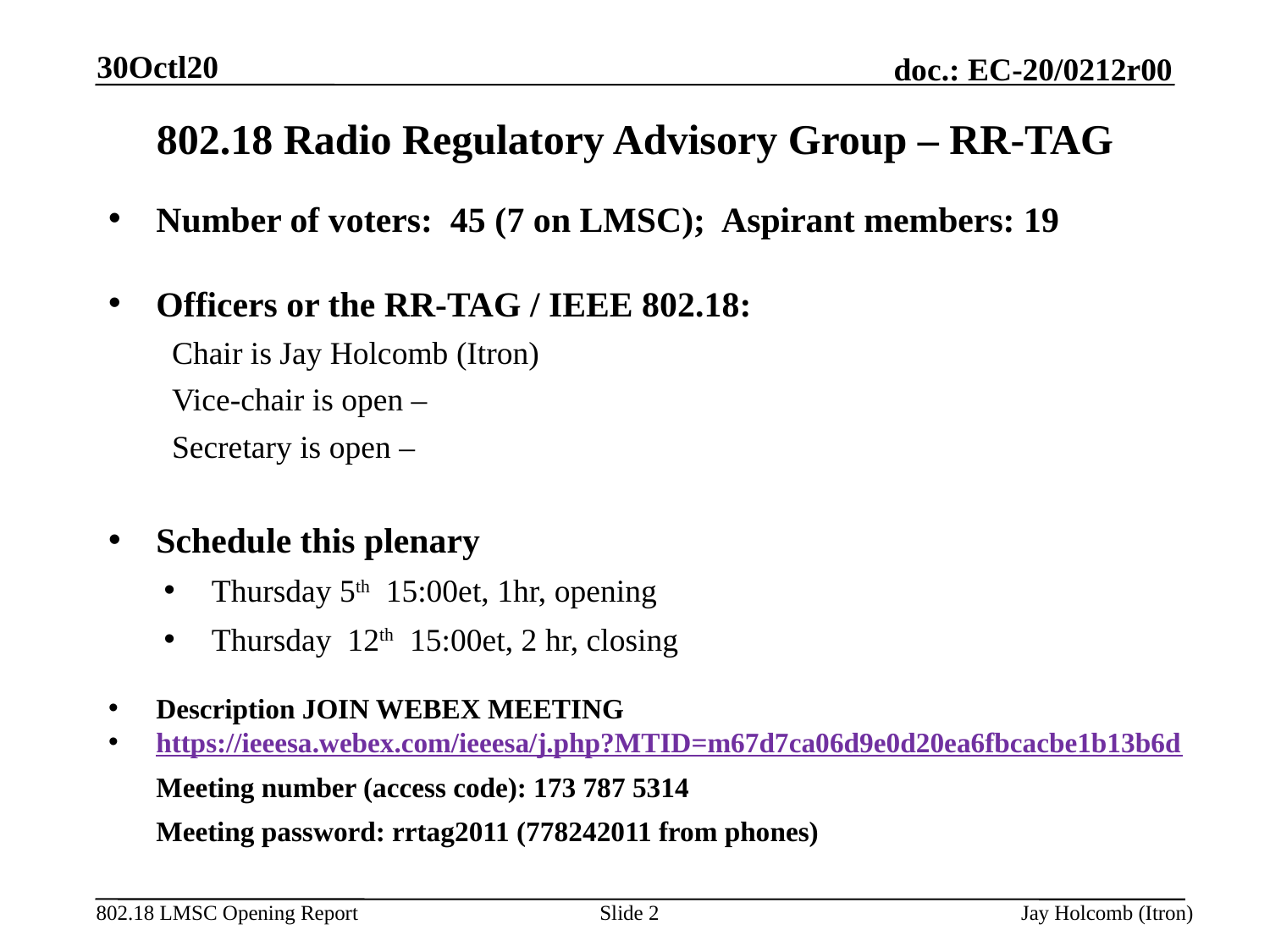

30Octl20
# 802.18 Radio Regulatory Advisory Group – RR-TAG
Number of voters:  45 (7 on LMSC);  Aspirant members: 19

Officers or the RR-TAG / IEEE 802.18:
Chair is Jay Holcomb (Itron)
Vice-chair is open –
Secretary is open –

Schedule this plenary
Thursday 5th  15:00et, 1hr, opening
Thursday  12th  15:00et, 2 hr, closing

Description JOIN WEBEX MEETING
https://ieeesa.webex.com/ieeesa/j.php?MTID=m67d7ca06d9e0d20ea6fbcacbe1b13b6d
	Meeting number (access code): 173 787 5314
	Meeting password: rrtag2011 (778242011 from phones)

Slide 2
Jay Holcomb (Itron)